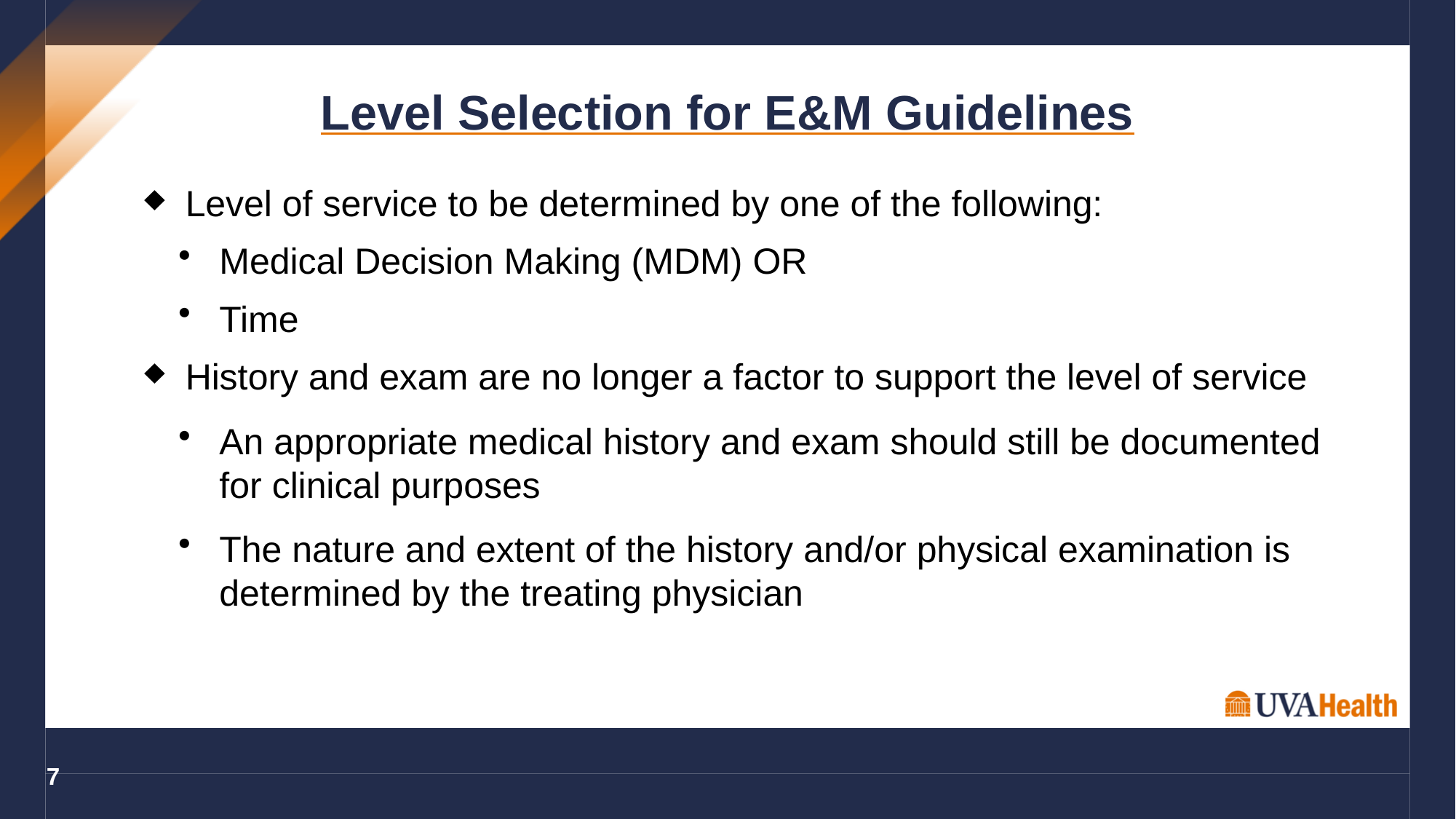

Level Selection for E&M Guidelines
Level of service to be determined by one of the following:
Medical Decision Making (MDM) OR
Time
History and exam are no longer a factor to support the level of service
An appropriate medical history and exam should still be documented for clinical purposes
The nature and extent of the history and/or physical examination is determined by the treating physician